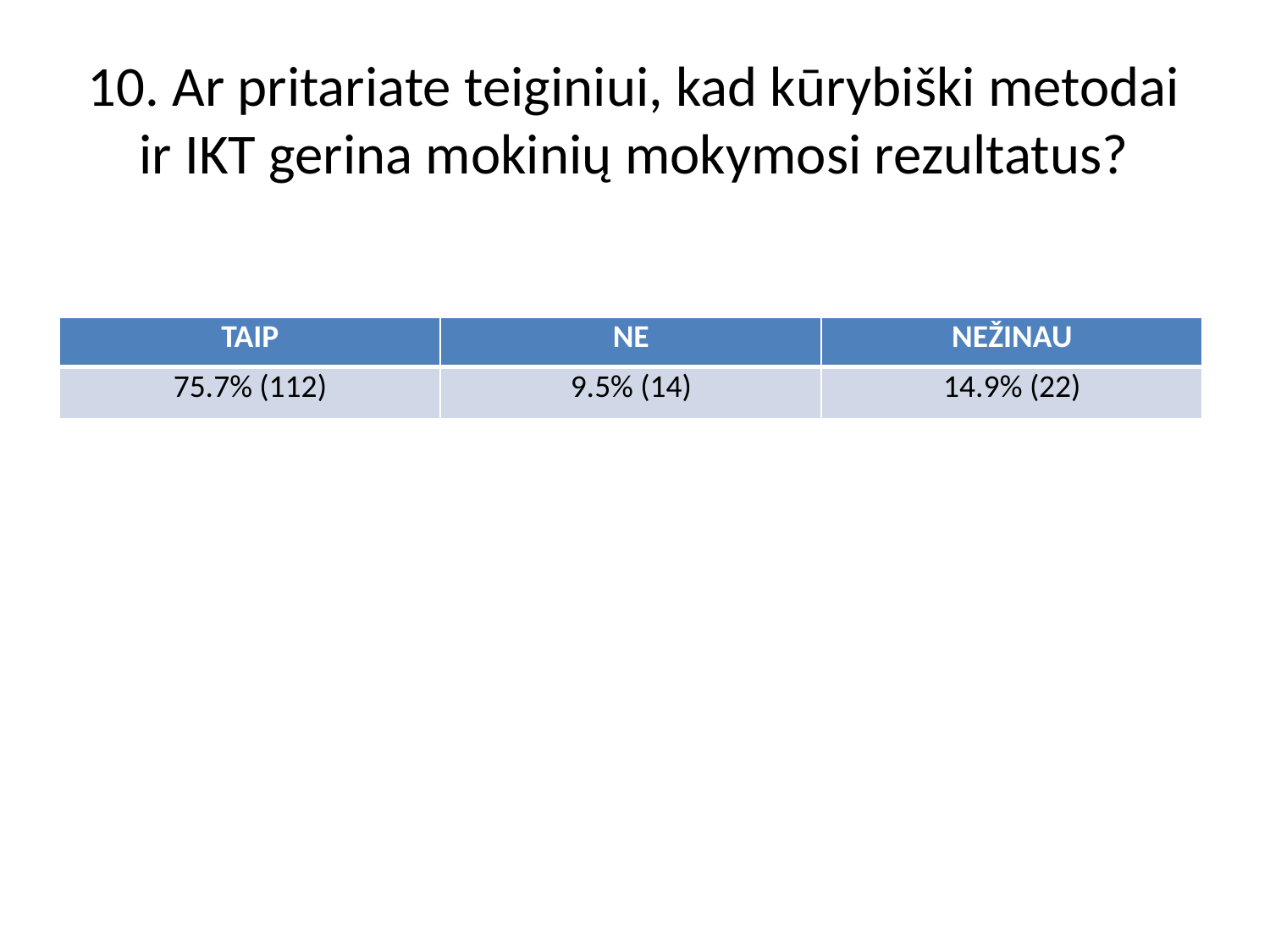

# 10. Ar pritariate teiginiui, kad kūrybiški metodai ir IKT gerina mokinių mokymosi rezultatus?
| TAIP | NE | NEŽINAU |
| --- | --- | --- |
| 75.7% (112) | 9.5% (14) | 14.9% (22) |